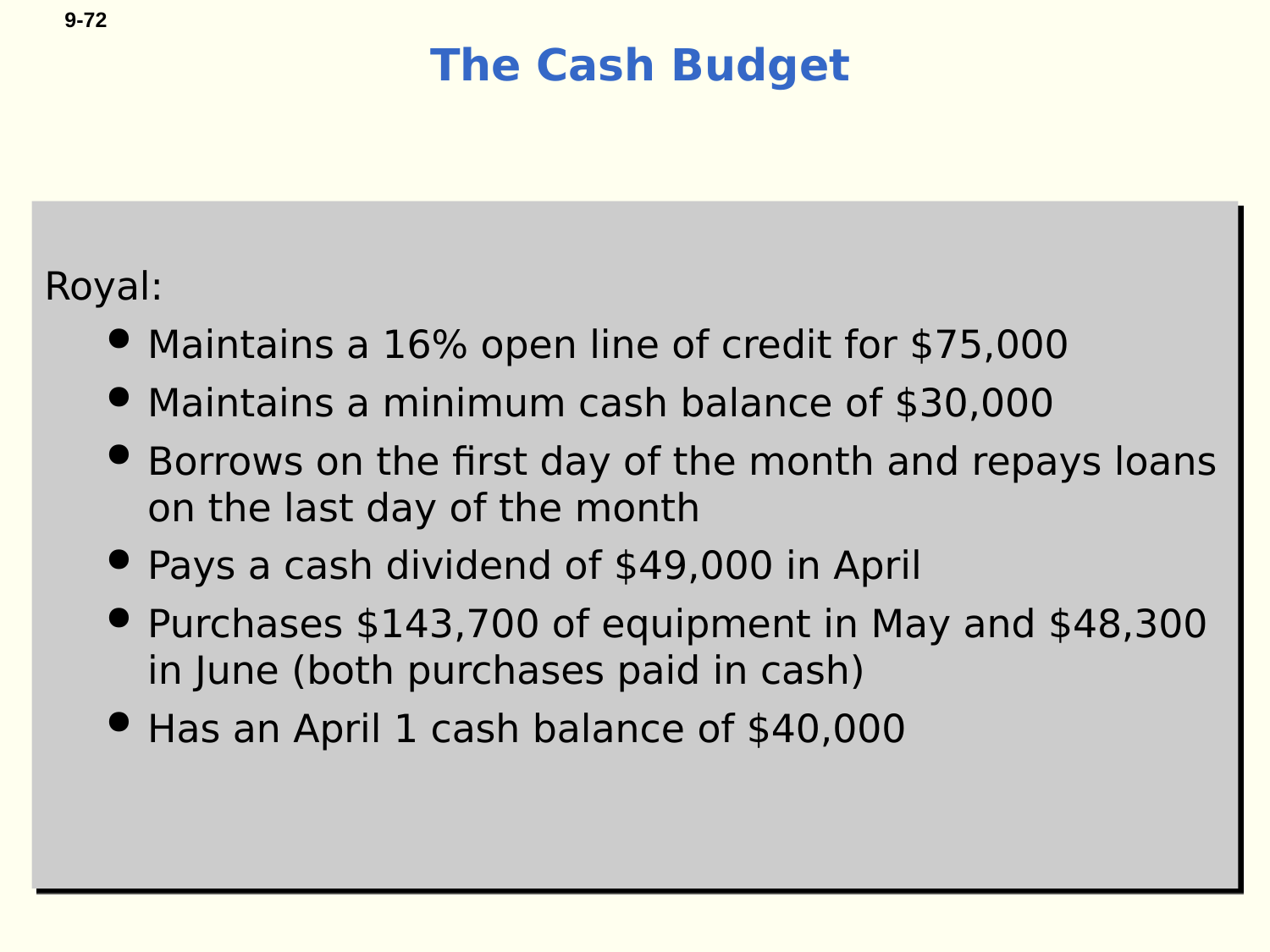

# The Cash Budget

Royal:
Maintains a 16% open line of credit for $75,000
Maintains a minimum cash balance of $30,000
Borrows on the first day of the month and repays loans on the last day of the month
Pays a cash dividend of $49,000 in April
Purchases $143,700 of equipment in May and $48,300 in June (both purchases paid in cash)
Has an April 1 cash balance of $40,000